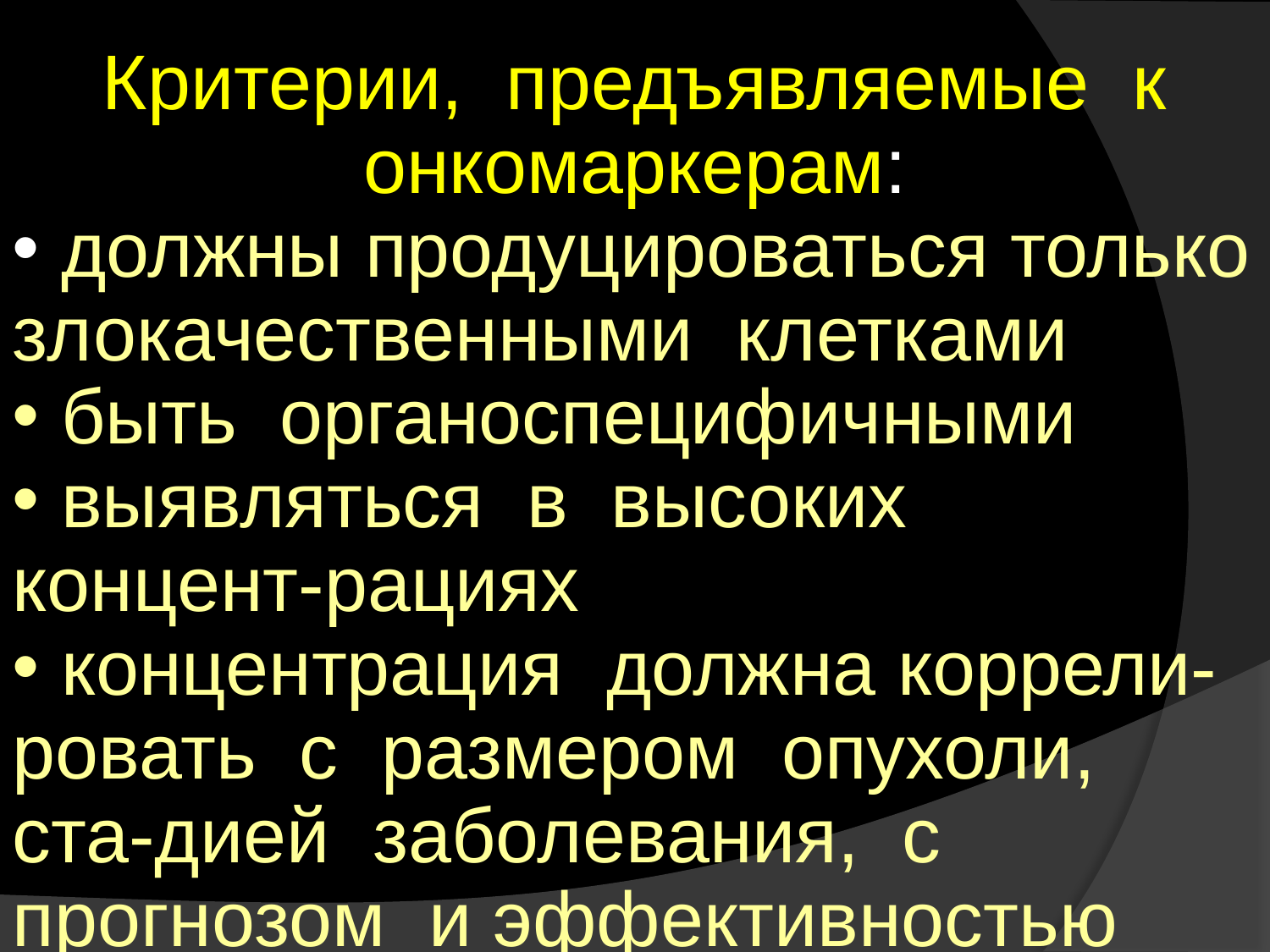

Критерии,  предъявляемые  к онкомаркерам:
 должны продуцироваться только злокачественными  клетками
 быть  органоспецифичными
 выявляться  в  высоких  концент-рациях
 концентрация  должна коррели-ровать  с  размером  опухоли,  ста-дией  заболевания,  с  прогнозом  и эффективностью  лечения.